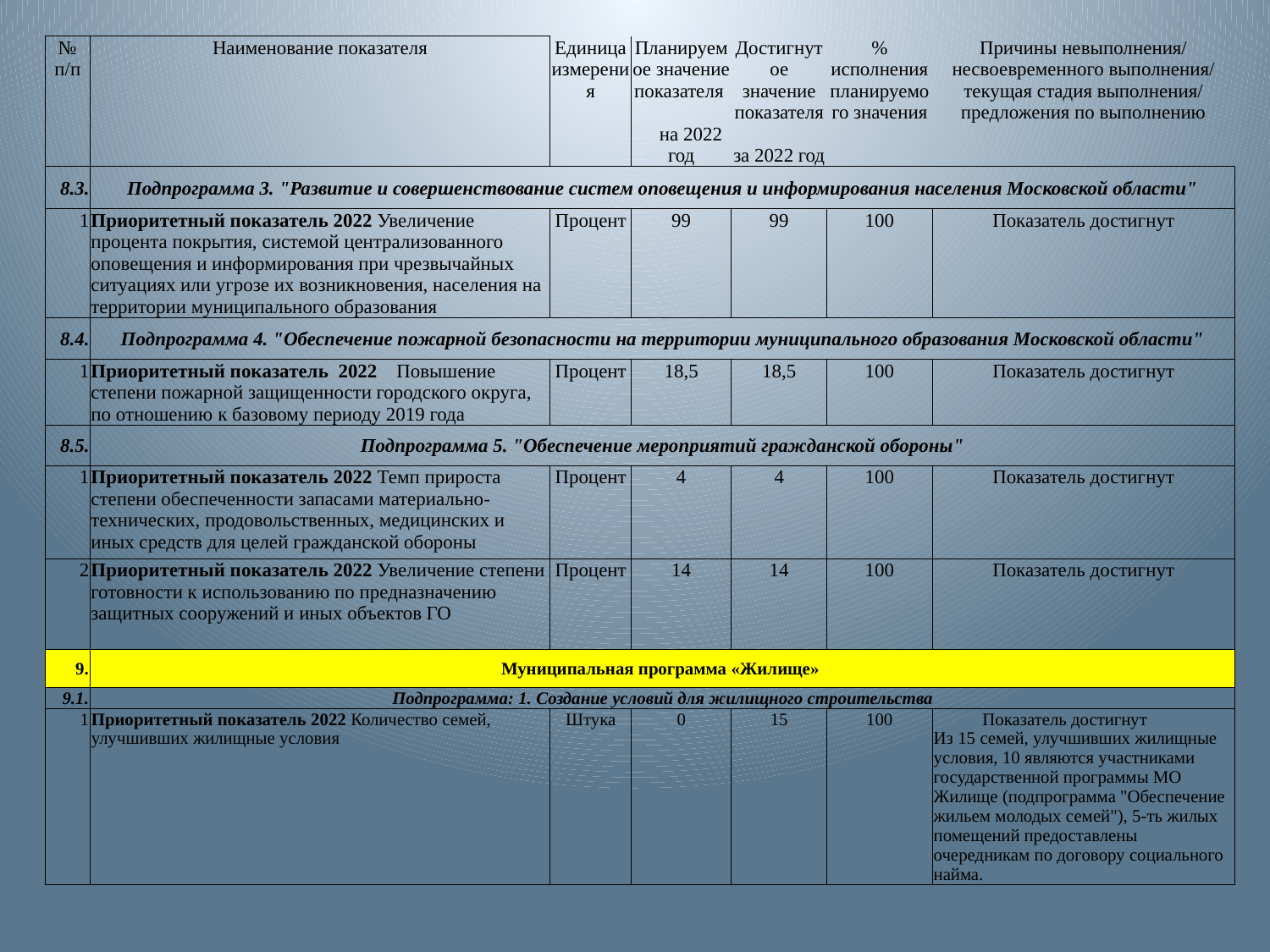

| № п/п | Наименование показателя | Единица измерения | Планируемое значение показателя на 2022 год | Достигнутое значение показателя за 2022 год | % исполнения планируемого значения | Причины невыполнения/ несвоевременного выполнения/ текущая стадия выполнения/ предложения по выполнению |
| --- | --- | --- | --- | --- | --- | --- |
| 8.3. | Подпрограмма 3. "Развитие и совершенствование систем оповещения и информирования населения Московской области" |  |  |  |  |  |
| 1 | Приоритетный показатель 2022 Увеличение процента покрытия, системой централизованного оповещения и информирования при чрезвычайных ситуациях или угрозе их возникновения, населения на территории муниципального образования | Процент | 99 | 99 | 100 | Показатель достигнут |
| 8.4. | Подпрограмма 4. "Обеспечение пожарной безопасности на территории муниципального образования Московской области" |  |  |  |  |  |
| 1 | Приоритетный показатель 2022 Повышение степени пожарной защищенности городского округа, по отношению к базовому периоду 2019 года | Процент | 18,5 | 18,5 | 100 | Показатель достигнут |
| 8.5. | Подпрограмма 5. "Обеспечение мероприятий гражданской обороны" |  |  |  |  |  |
| 1 | Приоритетный показатель 2022 Темп прироста степени обеспеченности запасами материально-технических, продовольственных, медицинских и иных средств для целей гражданской обороны | Процент | 4 | 4 | 100 | Показатель достигнут |
| 2 | Приоритетный показатель 2022 Увеличение степени готовности к использованию по предназначению защитных сооружений и иных объектов ГО | Процент | 14 | 14 | 100 | Показатель достигнут |
| 9. | Муниципальная программа «Жилище» |  |  |  |  |  |
| 9.1. | Подпрограмма: 1. Создание условий для жилищного строительства |  |  |  |  |  |
| 1 | Приоритетный показатель 2022 Количество семей, улучшивших жилищные условия | Штука | 0 | 15 | 100 | Показатель достигнут Из 15 семей, улучшивших жилищные условия, 10 являются участниками государственной программы МО Жилище (подпрограмма "Обеспечение жильем молодых семей"), 5-ть жилых помещений предоставлены очередникам по договору социального найма. |